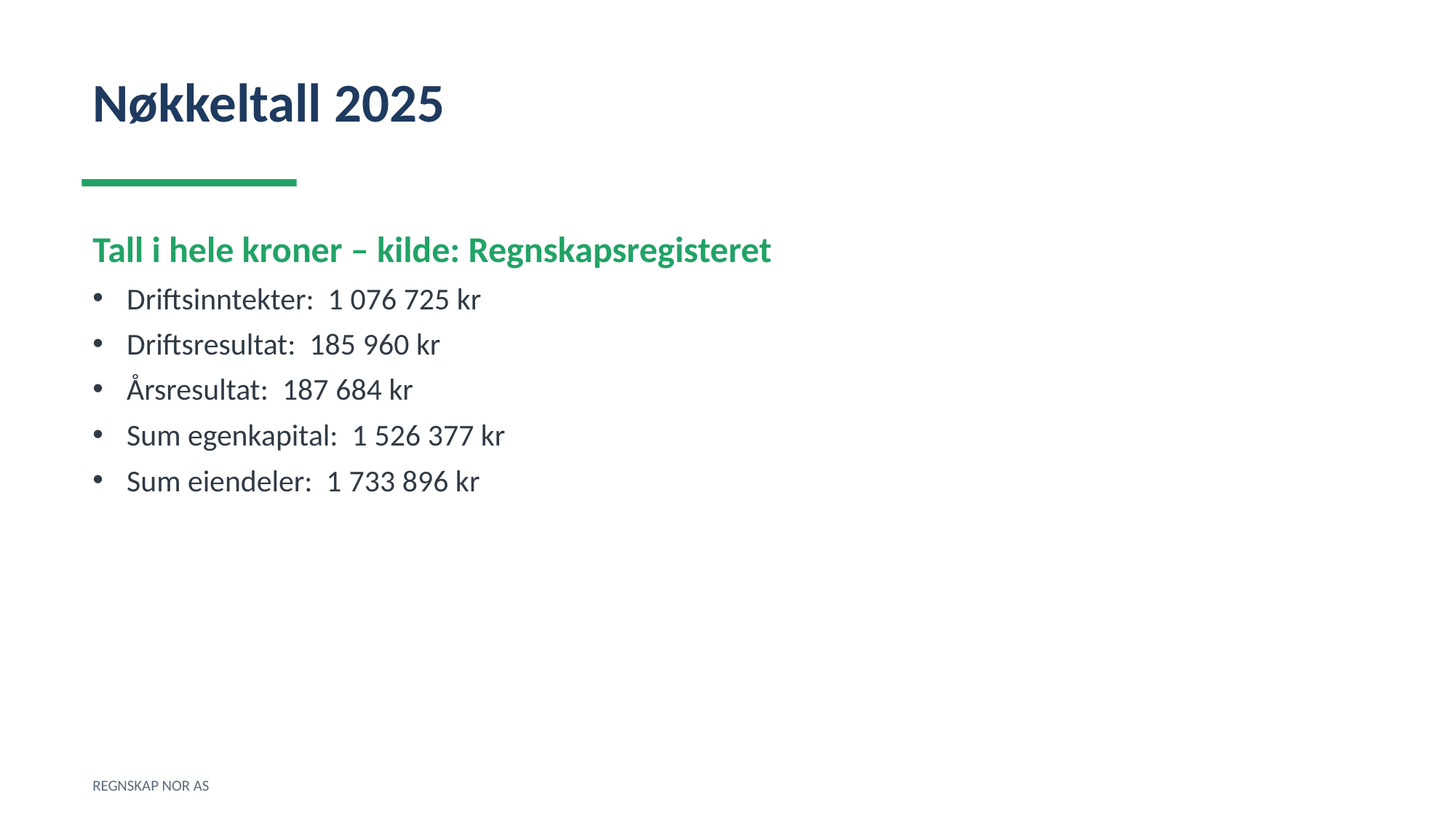

Nøkkeltall 2025

Tall i hele kroner – kilde: Regnskapsregisteret
Driftsinntekter:  1 076 725 kr
Driftsresultat:  185 960 kr
Årsresultat:  187 684 kr
Sum egenkapital:  1 526 377 kr
Sum eiendeler:  1 733 896 kr
REGNSKAP NOR AS